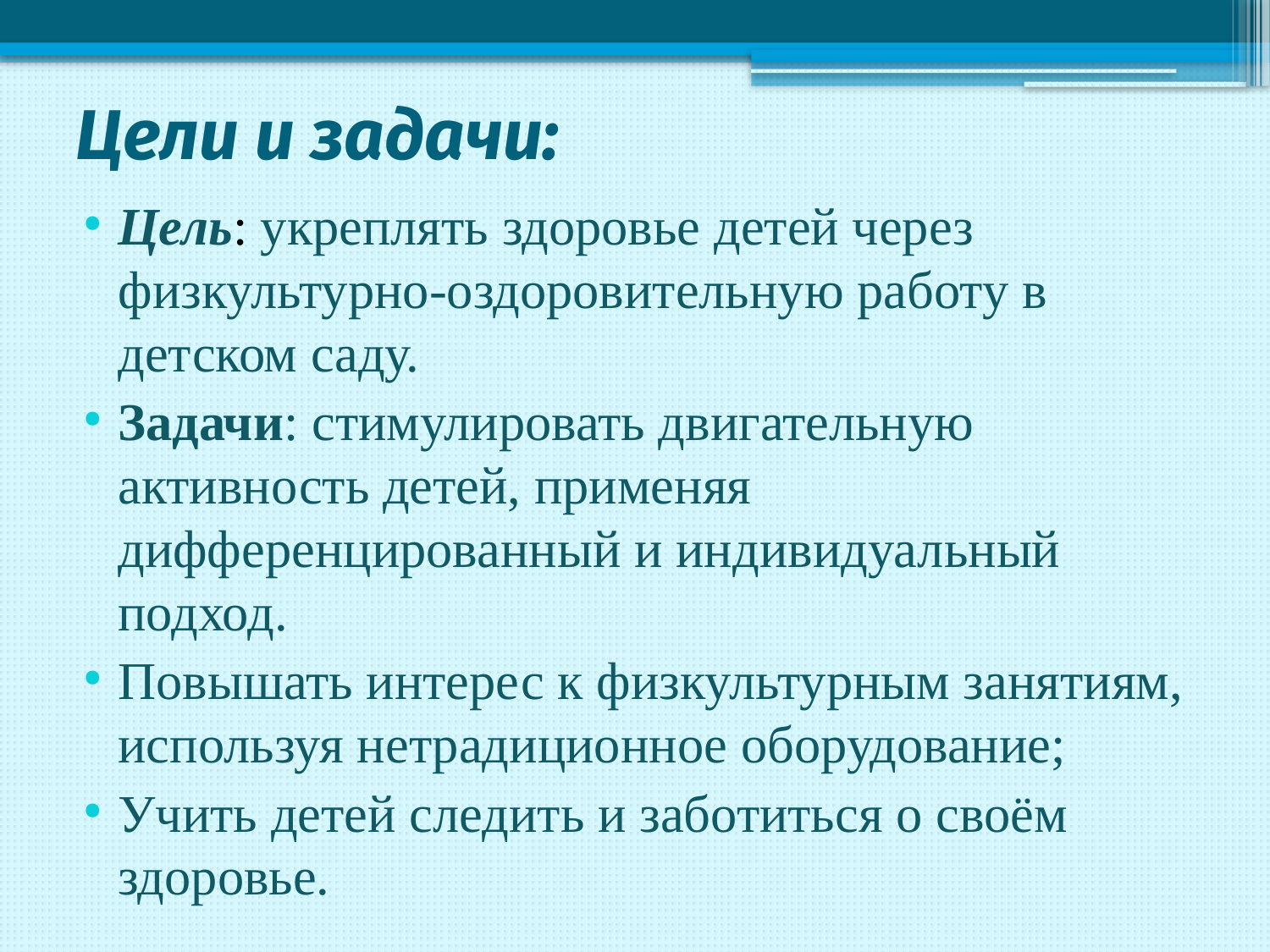

# Цели и задачи:
Цель: укреплять здоровье детей через физкультурно-оздоровительную работу в детском саду.
Задачи: стимулировать двигательную активность детей, применяя дифференцированный и индивидуальный подход.
Повышать интерес к физкультурным занятиям, используя нетрадиционное оборудование;
Учить детей следить и заботиться о своём здоровье.